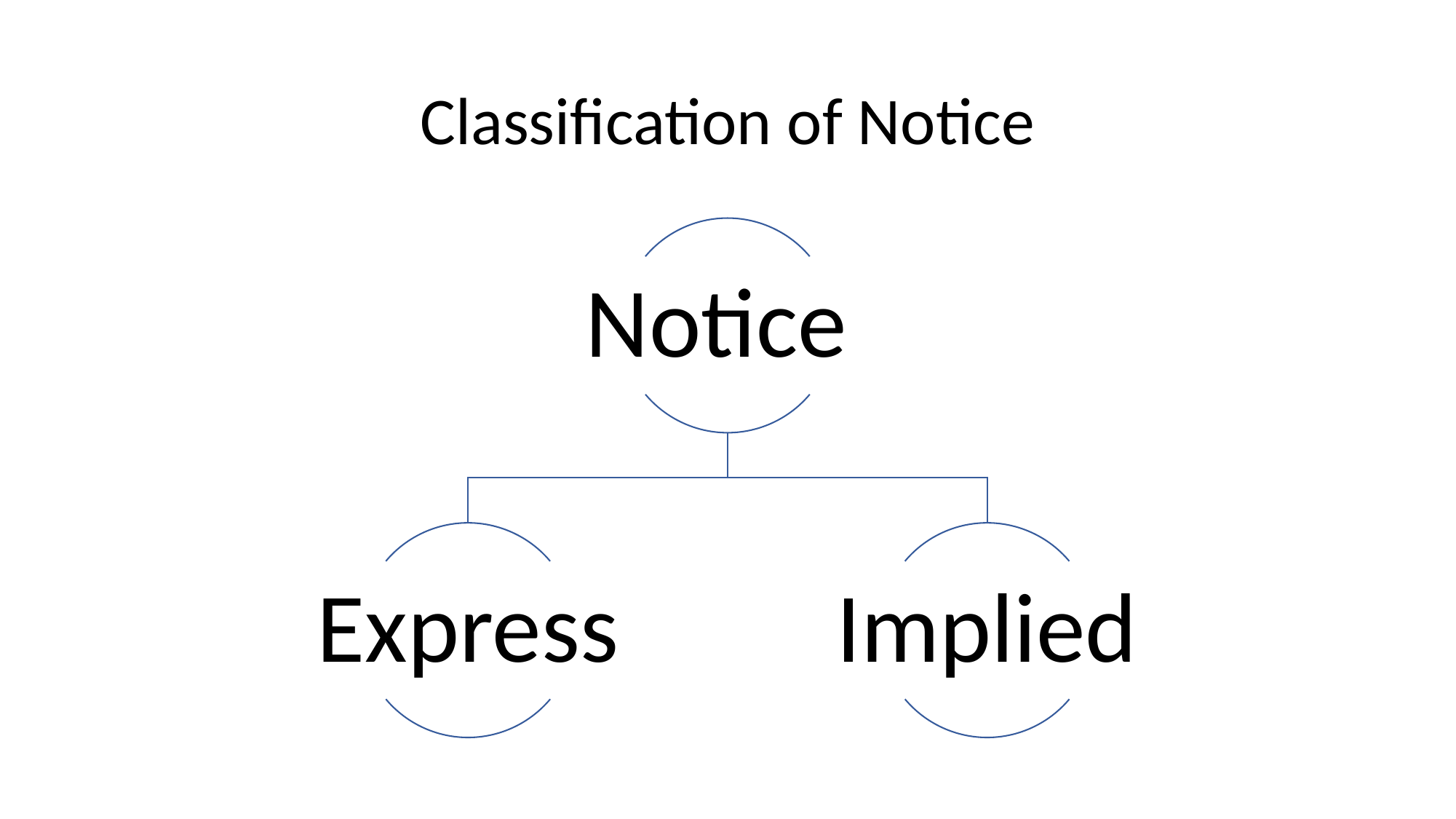

# Classification of Notice
Notice
Express
Implied